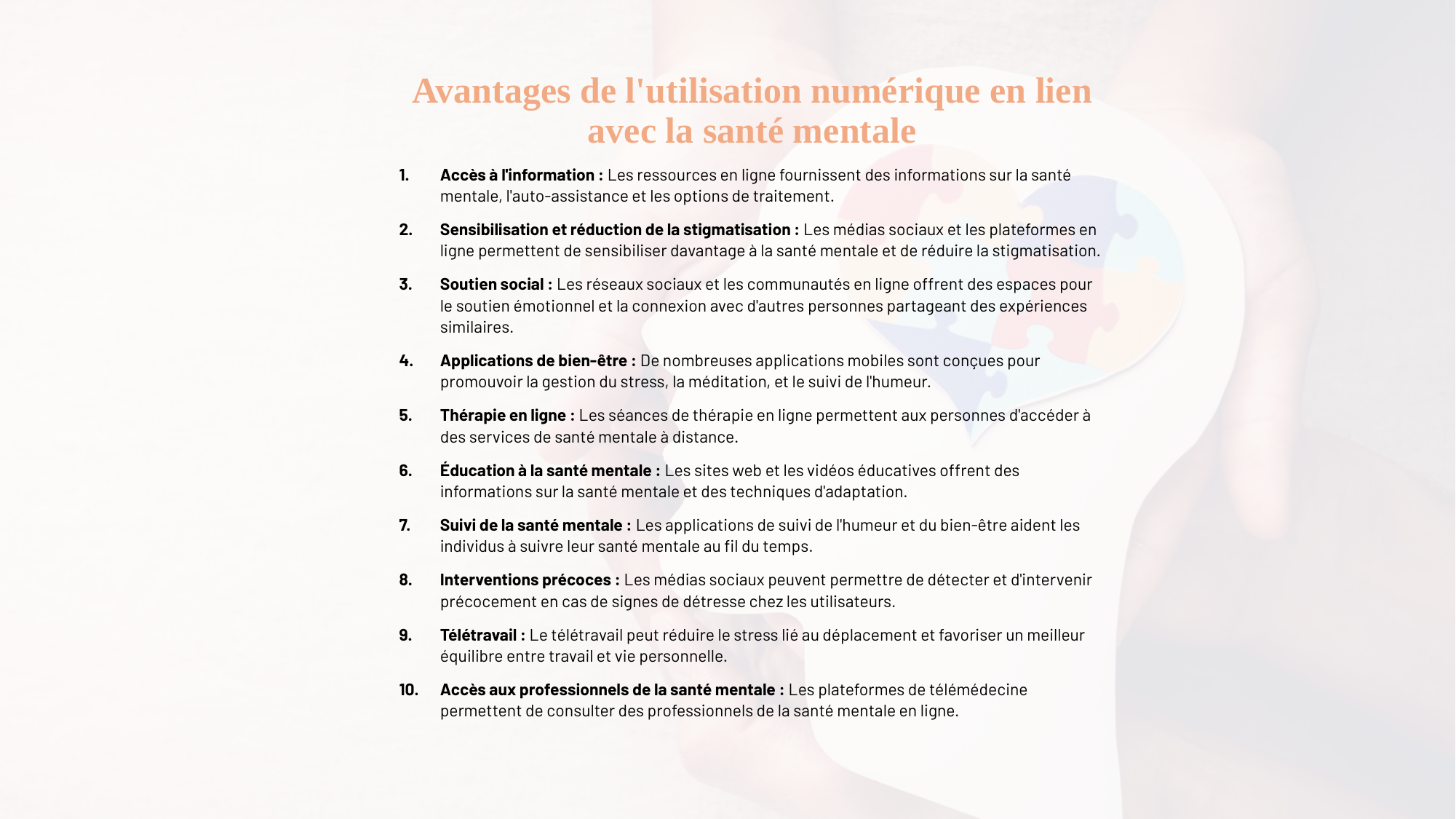

Avantages de l'utilisation numérique en lien avec la santé mentale
Accès à l'information : Les ressources en ligne fournissent des informations sur la santé mentale, l'auto-assistance et les options de traitement.
Sensibilisation et réduction de la stigmatisation : Les médias sociaux et les plateformes en ligne permettent de sensibiliser davantage à la santé mentale et de réduire la stigmatisation.
Soutien social : Les réseaux sociaux et les communautés en ligne offrent des espaces pour le soutien émotionnel et la connexion avec d'autres personnes partageant des expériences similaires.
Applications de bien-être : De nombreuses applications mobiles sont conçues pour promouvoir la gestion du stress, la méditation, et le suivi de l'humeur.
Thérapie en ligne : Les séances de thérapie en ligne permettent aux personnes d'accéder à des services de santé mentale à distance.
Éducation à la santé mentale : Les sites web et les vidéos éducatives offrent des informations sur la santé mentale et des techniques d'adaptation.
Suivi de la santé mentale : Les applications de suivi de l'humeur et du bien-être aident les individus à suivre leur santé mentale au fil du temps.
Interventions précoces : Les médias sociaux peuvent permettre de détecter et d'intervenir précocement en cas de signes de détresse chez les utilisateurs.
Télétravail : Le télétravail peut réduire le stress lié au déplacement et favoriser un meilleur équilibre entre travail et vie personnelle.
Accès aux professionnels de la santé mentale : Les plateformes de télémédecine permettent de consulter des professionnels de la santé mentale en ligne.